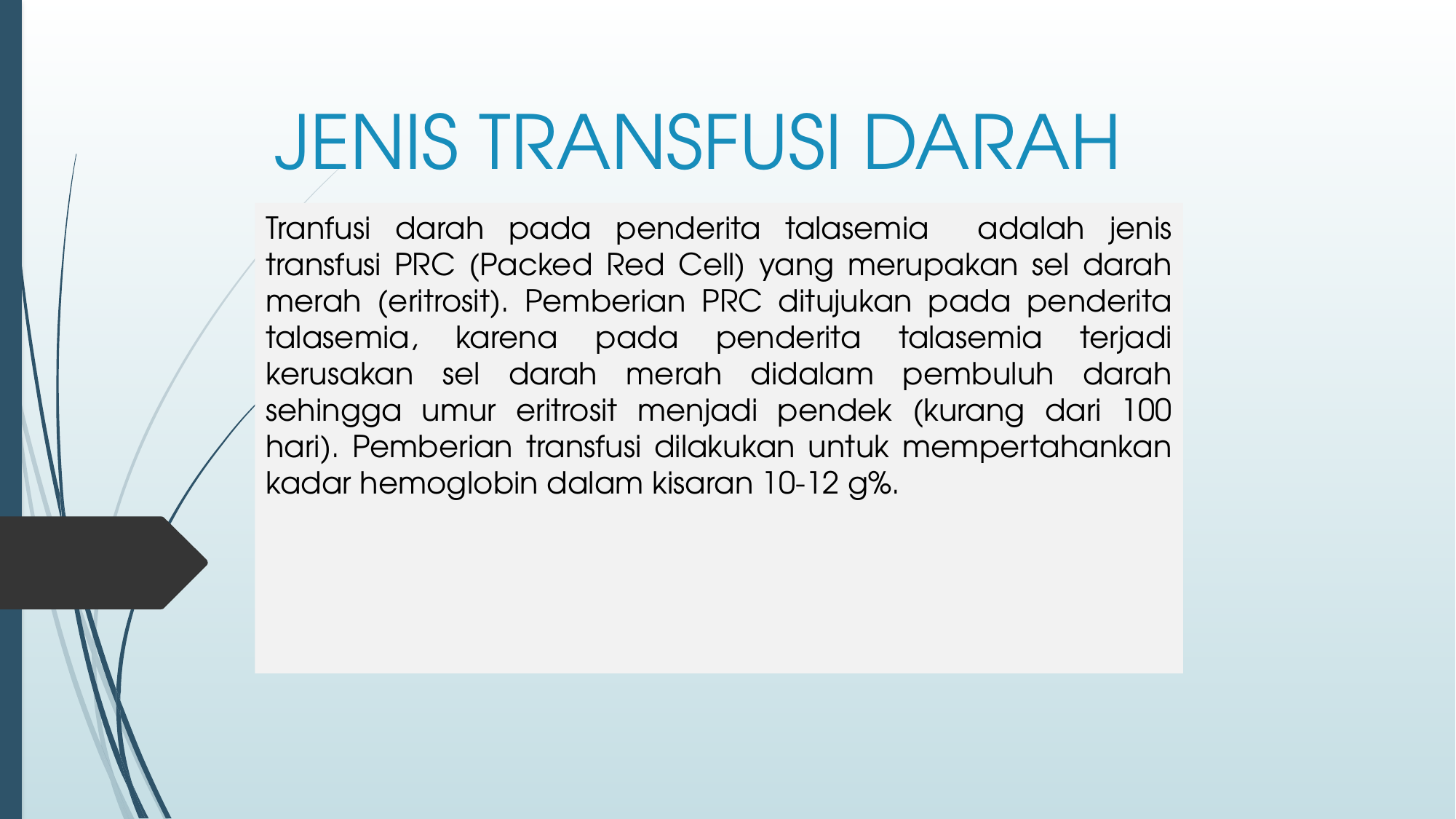

# JENIS TRANSFUSI DARAH
Tranfusi darah pada penderita talasemia  adalah jenis transfusi PRC (Packed Red Cell) yang merupakan sel darah merah (eritrosit). Pemberian PRC ditujukan pada penderita talasemia, karena pada penderita talasemia terjadi kerusakan sel darah merah didalam pembuluh darah sehingga umur eritrosit menjadi pendek (kurang dari 100 hari). Pemberian transfusi dilakukan untuk mempertahankan kadar hemoglobin dalam kisaran 10-12 g%.